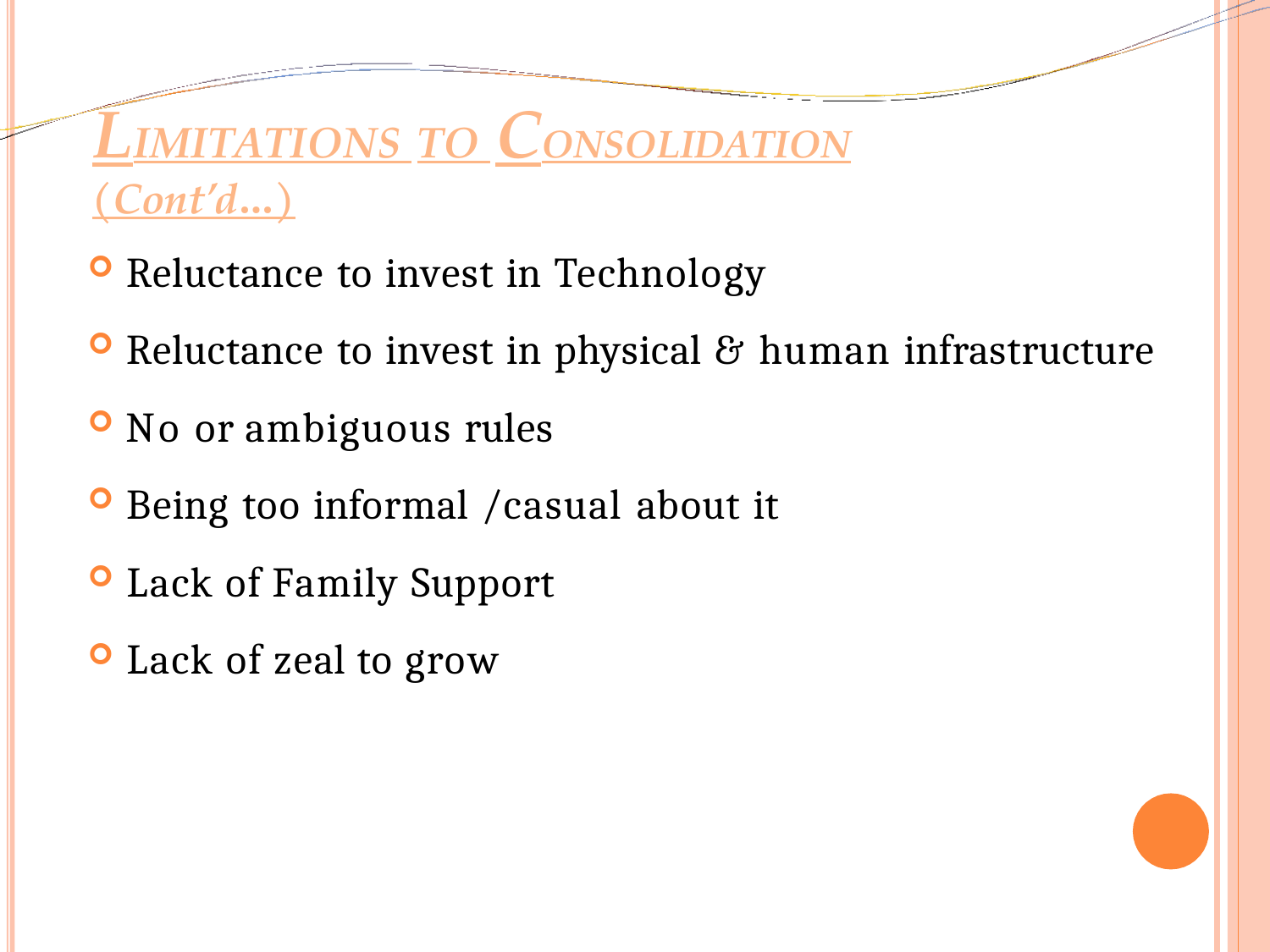

# LIMITATIONS TO CONSOLIDATION	(Cont’d…)
Reluctance to invest in Technology
Reluctance to invest in physical & human infrastructure
No or ambiguous rules
Being too informal /casual about it
Lack of Family Support
Lack of zeal to grow